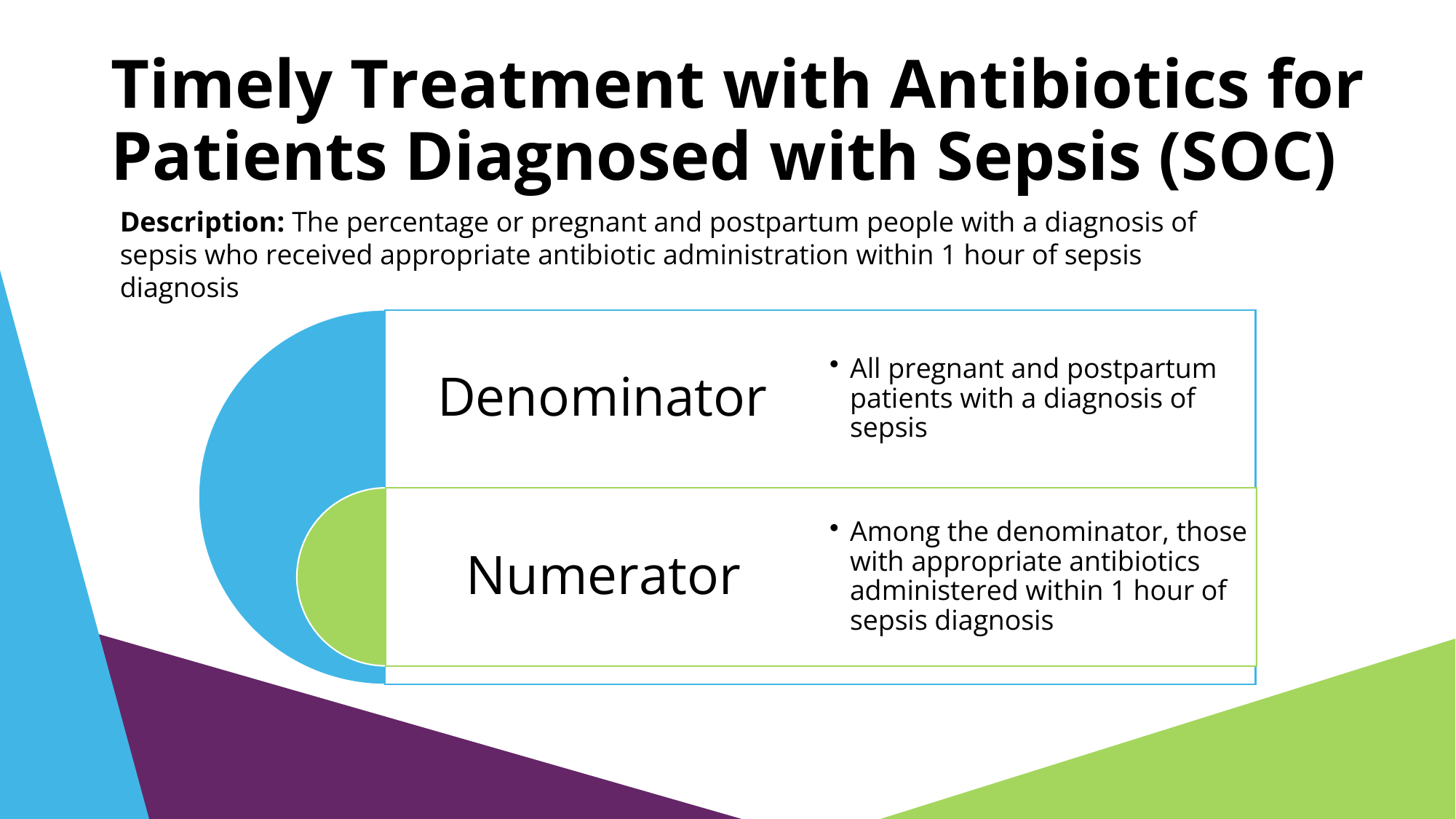

# Timely Treatment with Antibiotics for Patients Diagnosed with Sepsis (SOC)
Description: The percentage or pregnant and postpartum people with a diagnosis of sepsis who received appropriate antibiotic administration within 1 hour of sepsis diagnosis

Denominator
Numerator
All pregnant and postpartum patients with a diagnosis of sepsis
Among the denominator, those with appropriate antibiotics administered within 1 hour of sepsis diagnosis